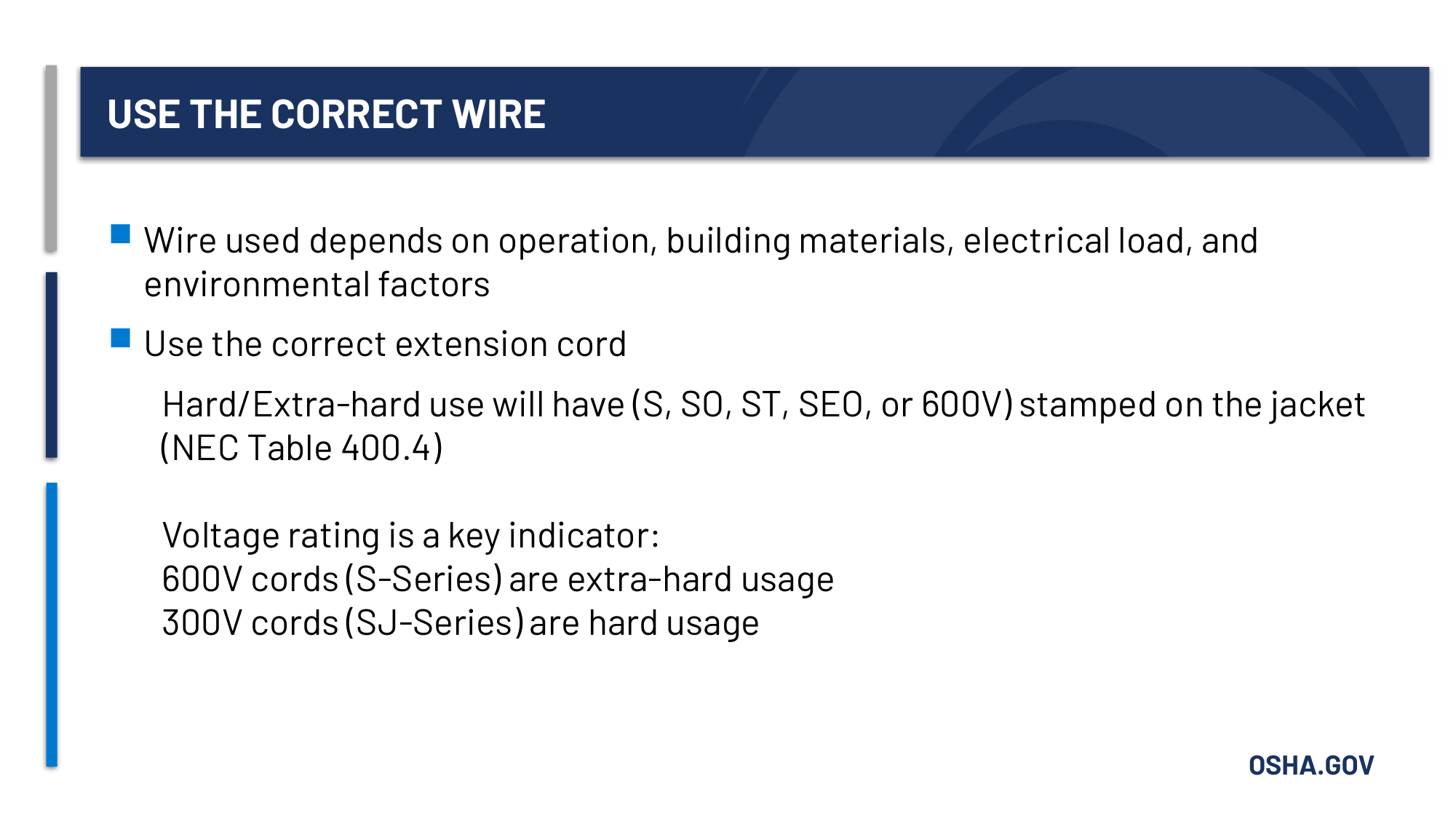

# USE THE CORRECT WIRE
Wire used depends on operation, building materials, electrical load, and environmental factors
Use the correct extension cord
Hard/Extra-hard use will have (S, SO, ST, SEO, or 600V) stamped on the jacket (NEC Table 400.4)
Voltage rating is a key indicator:
600V cords (S-Series) are extra-hard usage
300V cords (SJ-Series) are hard usage